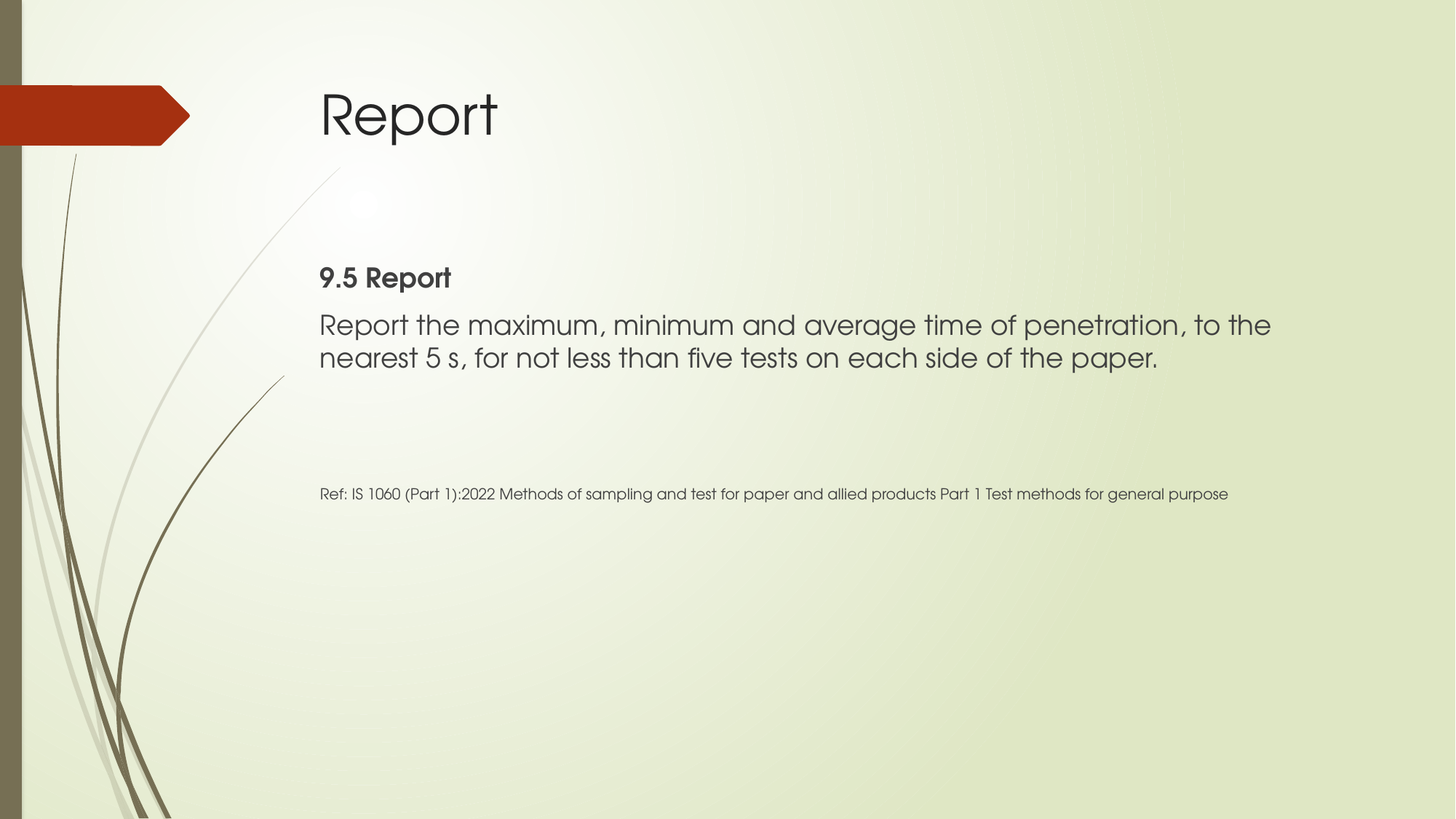

# Report
9.5 Report
Report the maximum, minimum and average time of penetration, to the nearest 5 s, for not less than five tests on each side of the paper.

Ref: IS 1060 (Part 1):2022 Methods of sampling and test for paper and allied products Part 1 Test methods for general purpose